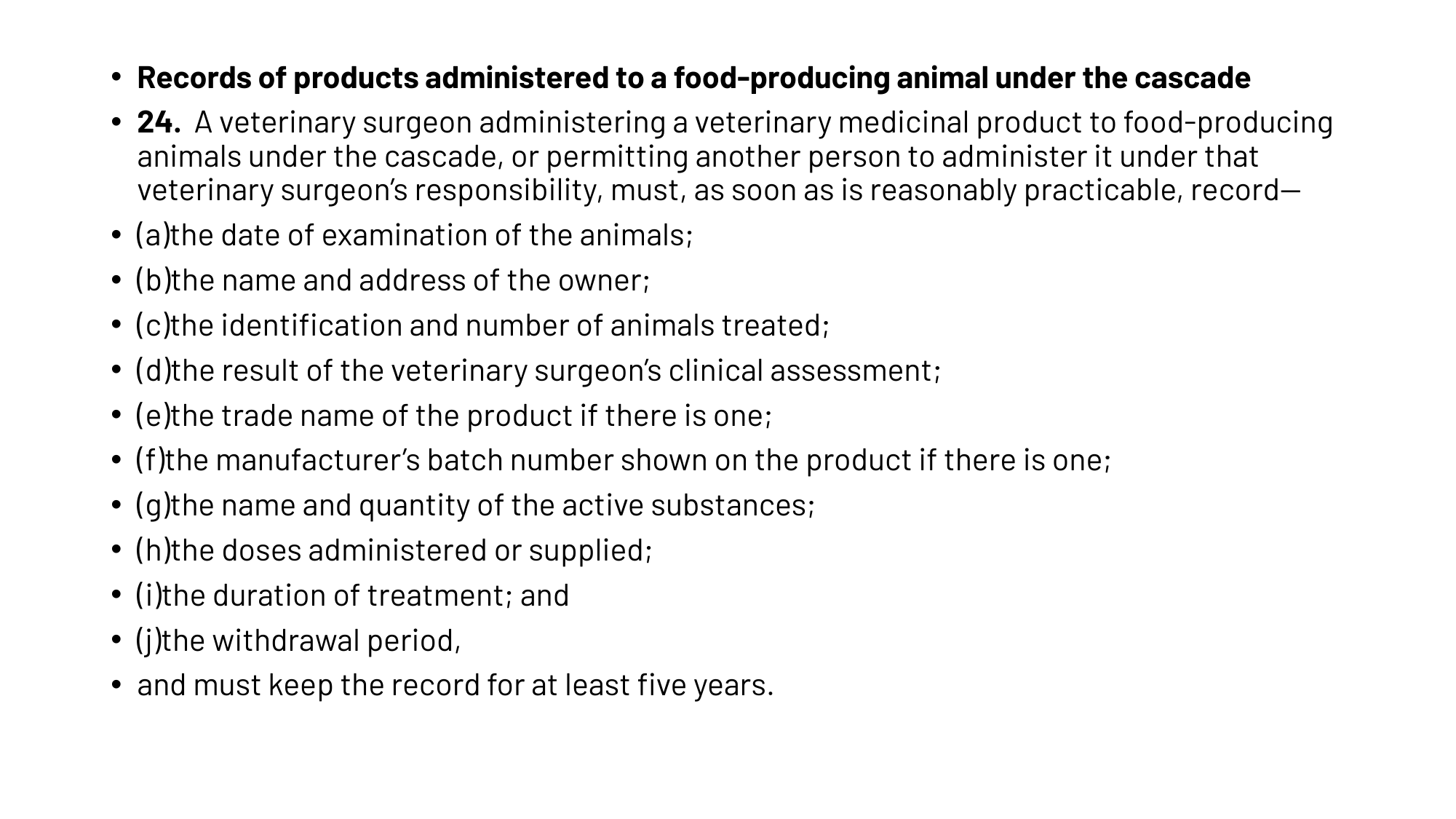

Records of products administered to a food-producing animal under the cascade
24.  A veterinary surgeon administering a veterinary medicinal product to food-producing animals under the cascade, or permitting another person to administer it under that veterinary surgeon’s responsibility, must, as soon as is reasonably practicable, record—
(a)the date of examination of the animals;
(b)the name and address of the owner;
(c)the identification and number of animals treated;
(d)the result of the veterinary surgeon’s clinical assessment;
(e)the trade name of the product if there is one;
(f)the manufacturer’s batch number shown on the product if there is one;
(g)the name and quantity of the active substances;
(h)the doses administered or supplied;
(i)the duration of treatment; and
(j)the withdrawal period,
and must keep the record for at least five years.